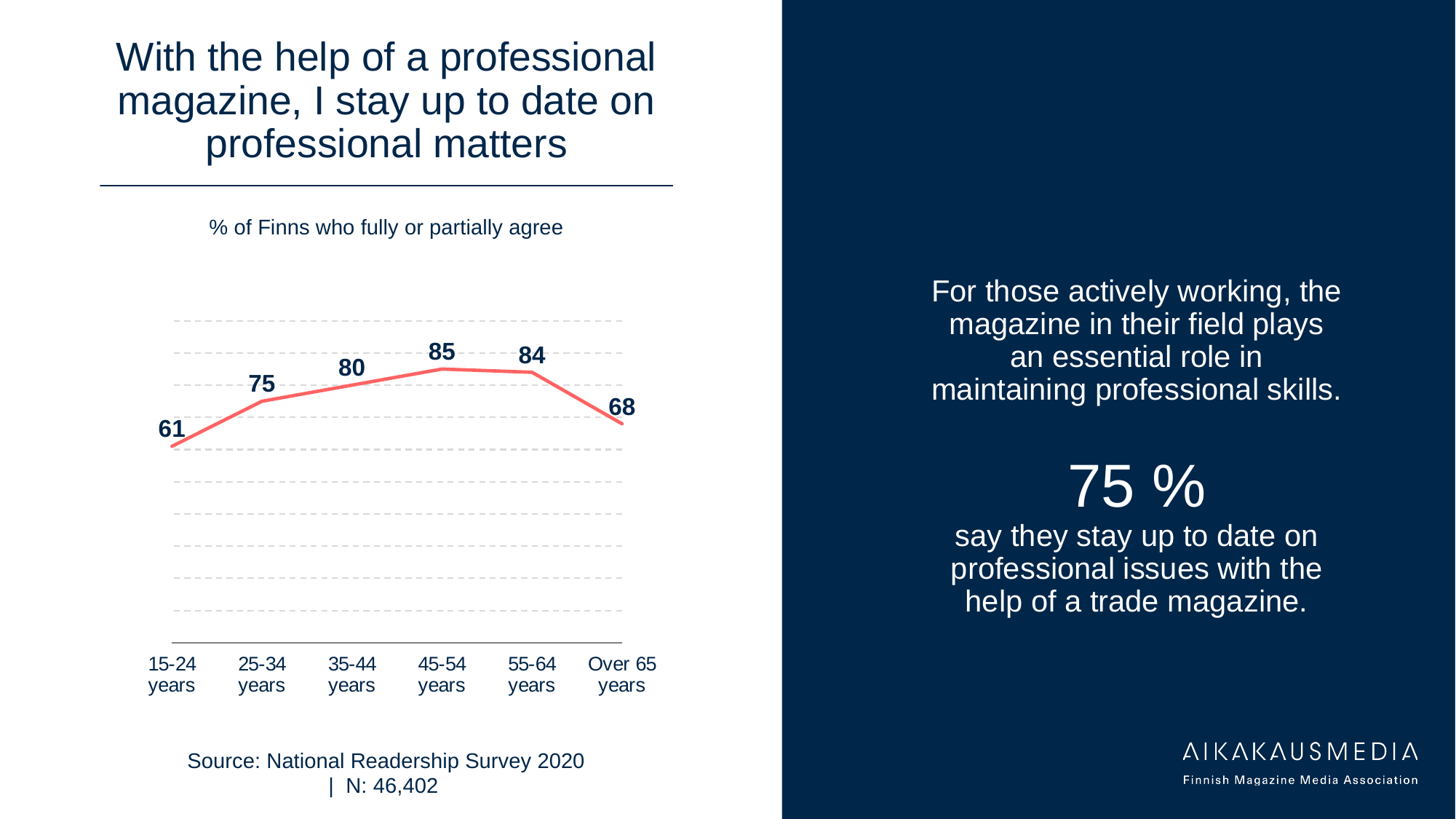

# With the help of a professional magazine, I stay up to date on professional matters

For those actively working, the magazine in their field plays an essential role in maintaining professional skills.
75 %
say they stay up to date on professional issues with the help of a trade magazine.
% of Finns who fully or partially agree

### Chart

| Category | Sarja 1 |
|---|---|
| 15-24 years | 61.0 |
| 25-34 years | 75.0 |
| 35-44 years | 80.0 |
| 45-54 years | 85.0 |
| 55-64 years | 84.0 |
| Over 65 years | 68.0 |
Source: National Readership Survey 2020
|  N: 46,402